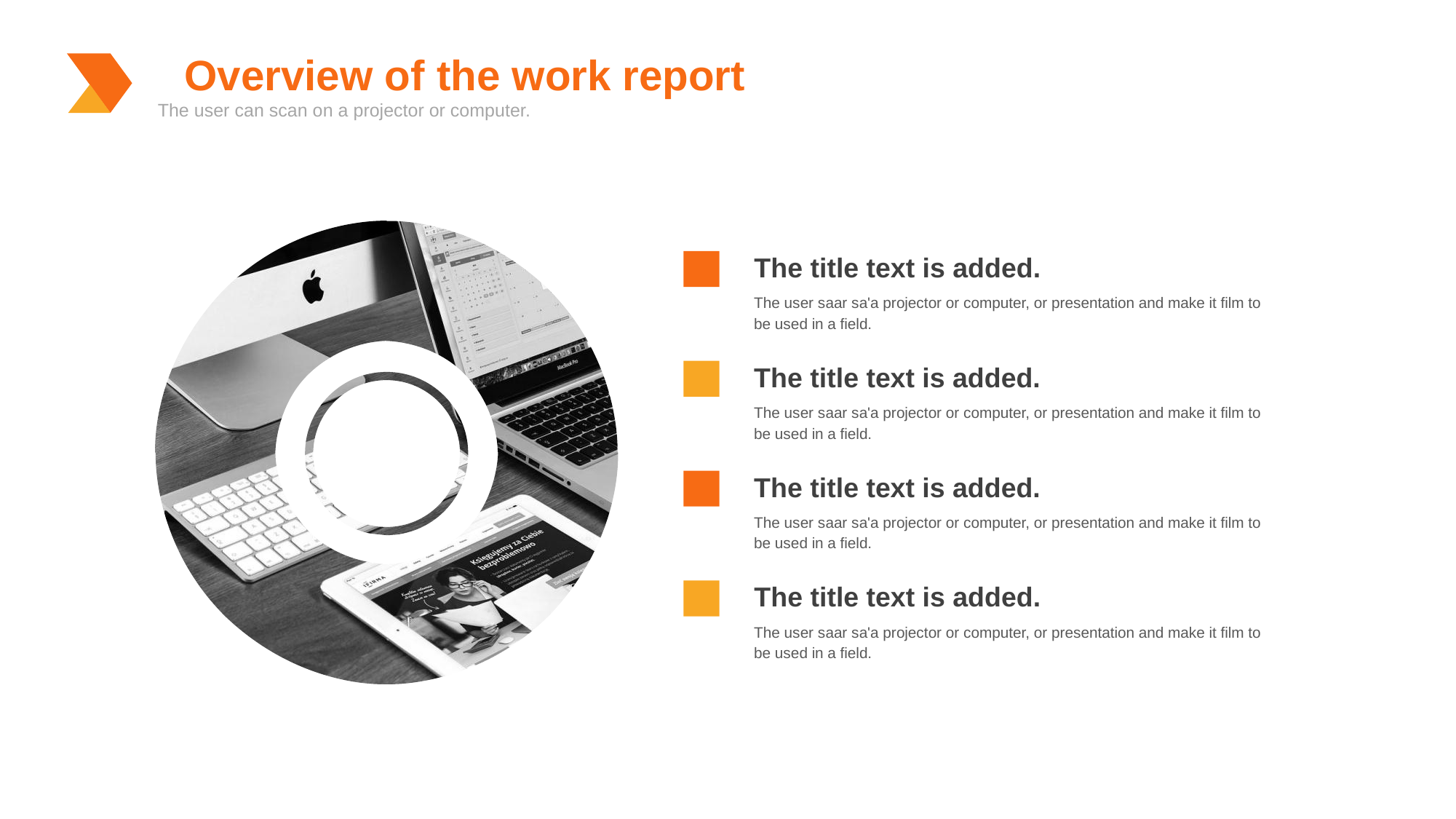

Overview of the work report
The user can scan on a projector or computer.

The title text is added.
The user saar sa'a projector or computer, or presentation and make it film to be used in a field.

The title text is added.
The user saar sa'a projector or computer, or presentation and make it film to be used in a field.

The title text is added.
The user saar sa'a projector or computer, or presentation and make it film to be used in a field.

The title text is added.
The user saar sa'a projector or computer, or presentation and make it film to be used in a field.